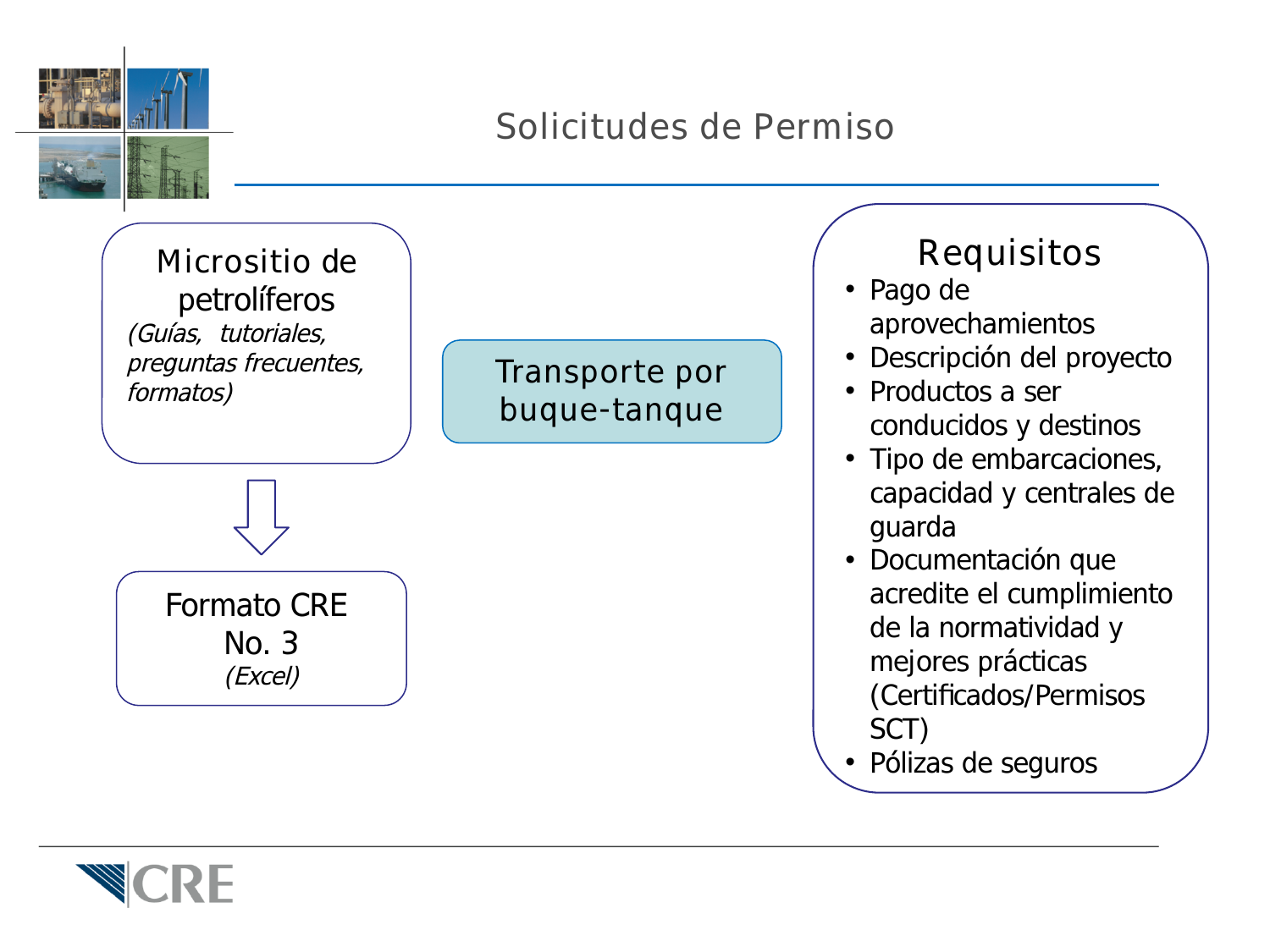

# Solicitudes de Permiso
Requisitos
Pago de aprovechamientos
Descripción del proyecto
Productos a ser conducidos y destinos
Tipo de embarcaciones, capacidad y centrales de guarda
Documentación que acredite el cumplimiento de la normatividad y mejores prácticas (Certificados/Permisos SCT)
Pólizas de seguros

Micrositio de petrolíferos
(Guías,  tutoriales, preguntas frecuentes, formatos)

Transporte por buque-tanque

Formato CRE
No. 3
(Excel)